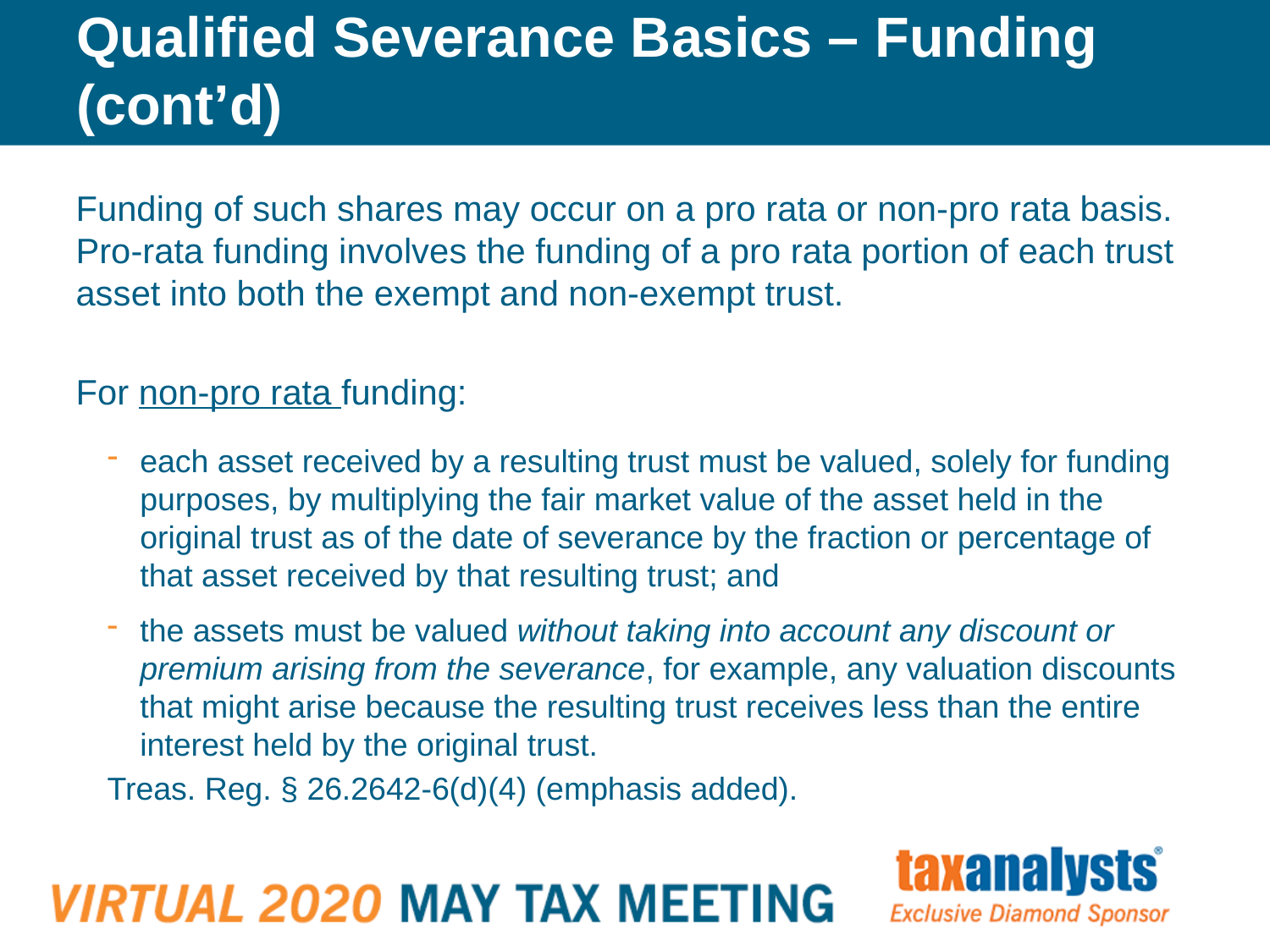

# Qualified Severance Basics – Funding (cont’d)

Funding of such shares may occur on a pro rata or non-pro rata basis.  Pro-rata funding involves the funding of a pro rata portion of each trust asset into both the exempt and non-exempt trust.

For non-pro rata funding:

each asset received by a resulting trust must be valued, solely for funding purposes, by multiplying the fair market value of the asset held in the original trust as of the date of severance by the fraction or percentage of that asset received by that resulting trust; and
the assets must be valued without taking into account any discount or premium arising from the severance, for example, any valuation discounts that might arise because the resulting trust receives less than the entire interest held by the original trust.
Treas. Reg. § 26.2642-6(d)(4) (emphasis added).